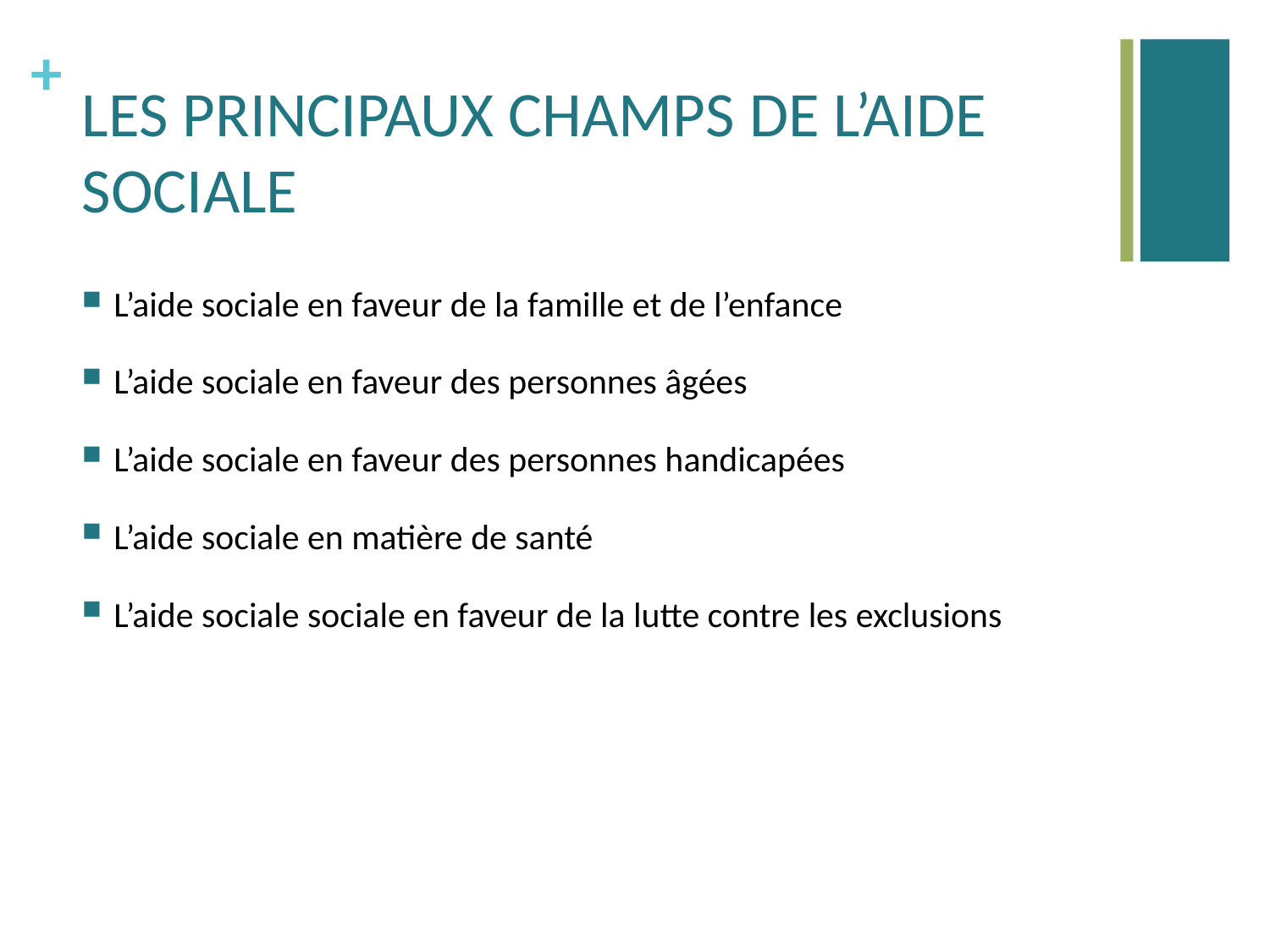

# LES PRINCIPAUX CHAMPS DE L’AIDE SOCIALE
L’aide sociale en faveur de la famille et de l’enfance
L’aide sociale en faveur des personnes âgées
L’aide sociale en faveur des personnes handicapées
L’aide sociale en matière de santé
L’aide sociale sociale en faveur de la lutte contre les exclusions